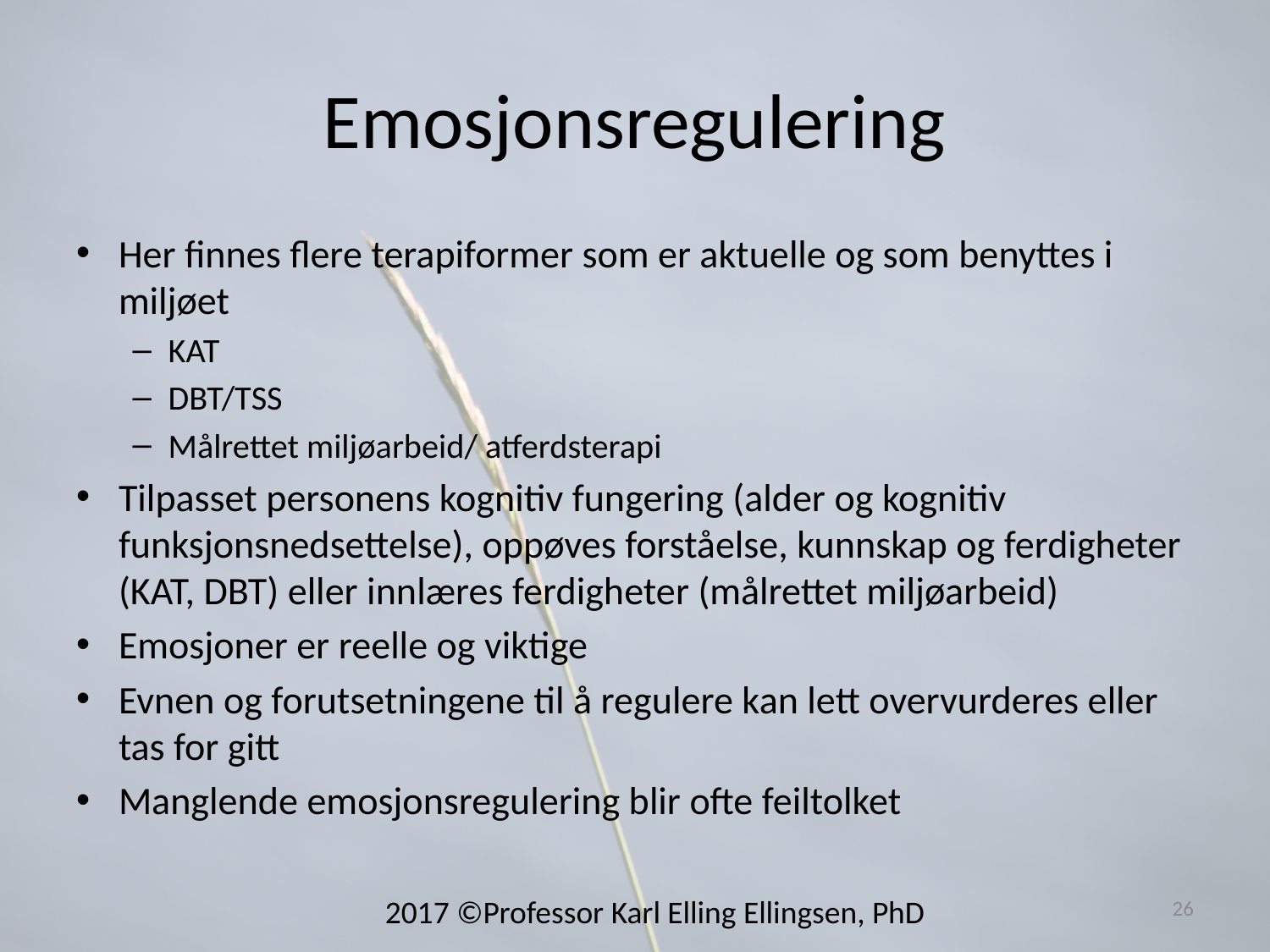

# Emosjonsregulering
Her finnes flere terapiformer som er aktuelle og som benyttes i miljøet
KAT
DBT/TSS
Målrettet miljøarbeid/ atferdsterapi
Tilpasset personens kognitiv fungering (alder og kognitiv funksjonsnedsettelse), oppøves forståelse, kunnskap og ferdigheter (KAT, DBT) eller innlæres ferdigheter (målrettet miljøarbeid)
Emosjoner er reelle og viktige
Evnen og forutsetningene til å regulere kan lett overvurderes eller tas for gitt
Manglende emosjonsregulering blir ofte feiltolket
26
2017 ©Professor Karl Elling Ellingsen, PhD